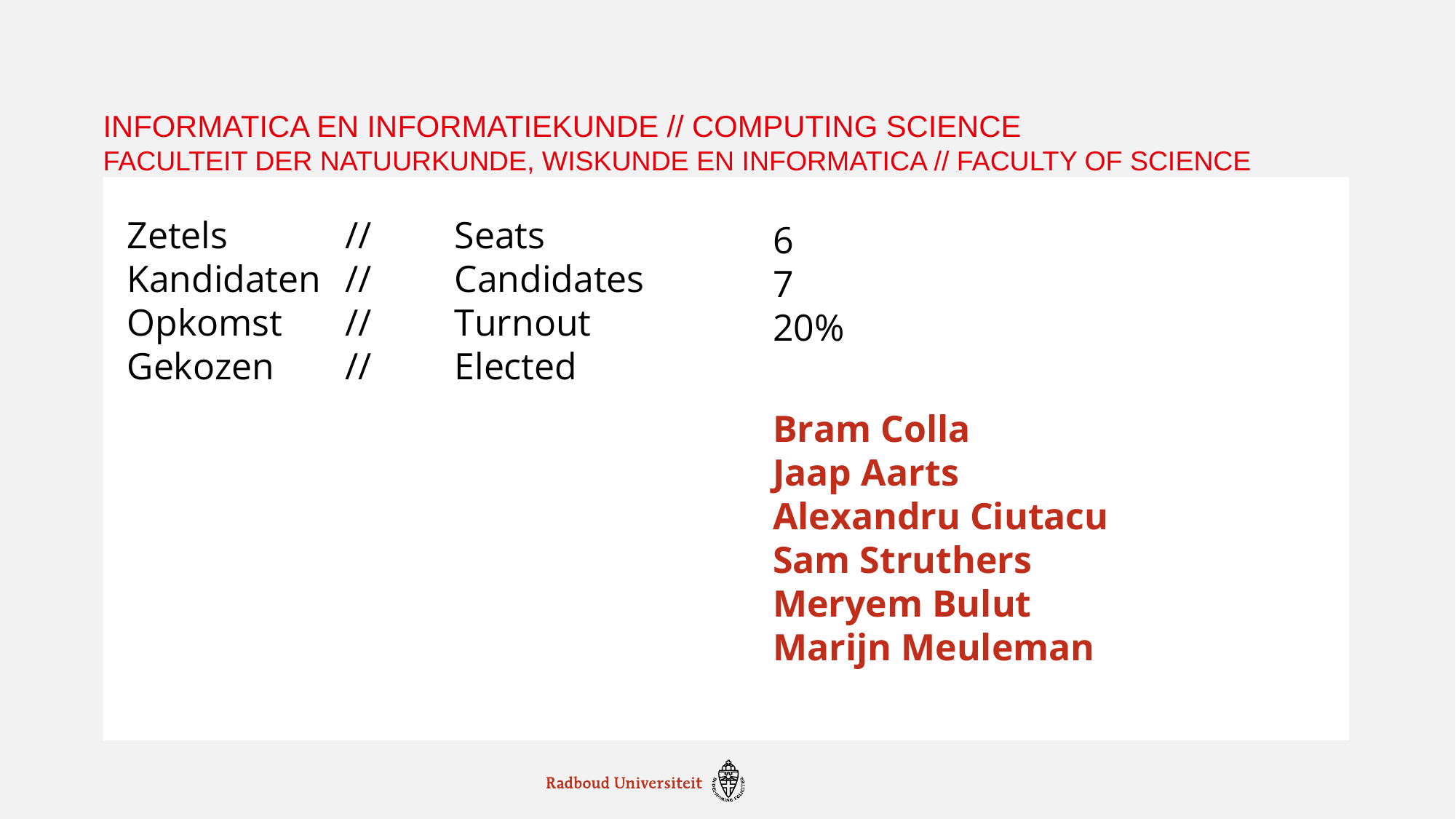

# Informatica en Informatiekunde // Computing Science Faculteit der Natuurkunde, Wiskunde en Informatica // Faculty of Science
Zetels		//	Seats
Kandidaten	//	Candidates
Opkomst	// 	Turnout
Gekozen	//	Elected
6
7
20%
Bram Colla
Jaap Aarts
Alexandru Ciutacu
Sam Struthers
Meryem Bulut
Marijn Meuleman